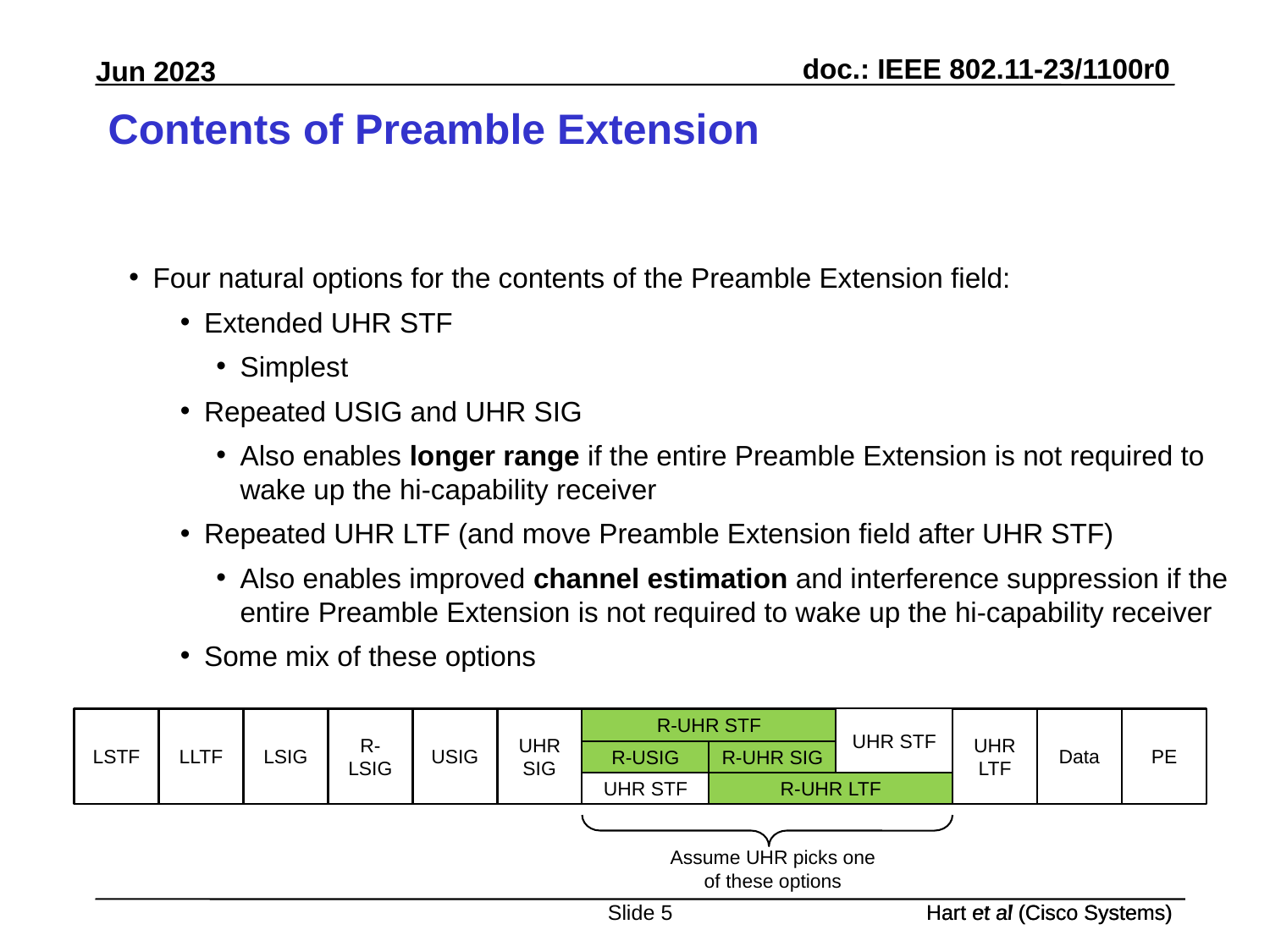

# Contents of Preamble Extension
Four natural options for the contents of the Preamble Extension field:
Extended UHR STF
Simplest
Repeated USIG and UHR SIG
Also enables longer range if the entire Preamble Extension is not required to wake up the hi-capability receiver
Repeated UHR LTF (and move Preamble Extension field after UHR STF)
Also enables improved channel estimation and interference suppression if the entire Preamble Extension is not required to wake up the hi-capability receiver
Some mix of these options

LSTF
LLTF
LSIG
R-LSIG
USIG
UHR SIG
R-UHR STF
UHR LTF
Data
PE
UHR STF
R-USIG
R-UHR SIG
UHR STF
R-UHR LTF
Assume UHR picks one of these options
Slide 5
Hart et al (Cisco Systems)
Hart et al (Cisco Systems)